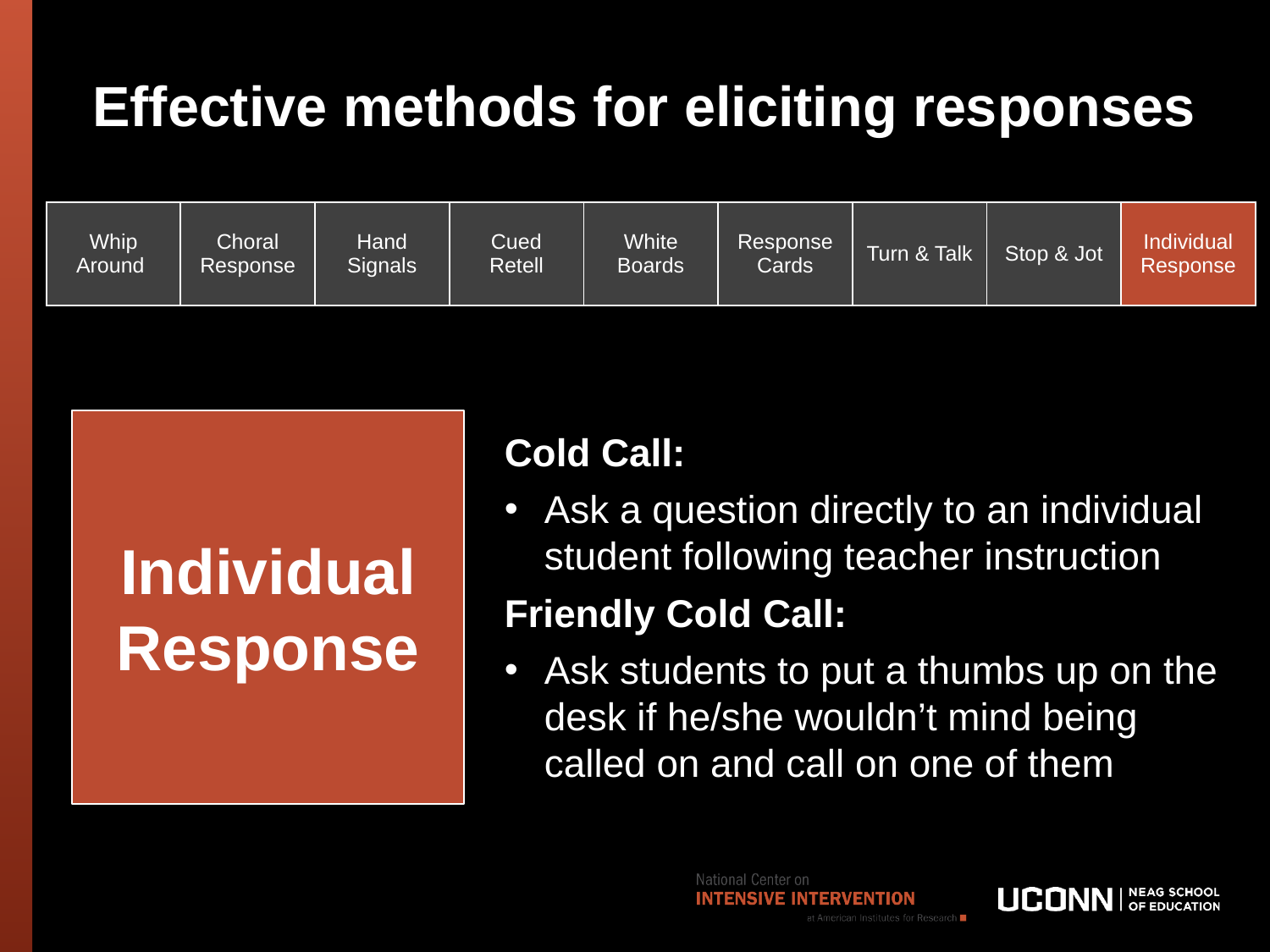

# Effective methods for eliciting responses
| Whip Around | Choral Response | Hand Signals | Cued Retell | White Boards | Response Cards | Turn & Talk | Stop & Jot | Individual Response |
| --- | --- | --- | --- | --- | --- | --- | --- | --- |
Individual Response
Cold Call:
Ask a question directly to an individual student following teacher instruction
Friendly Cold Call:
Ask students to put a thumbs up on the desk if he/she wouldn’t mind being called on and call on one of them